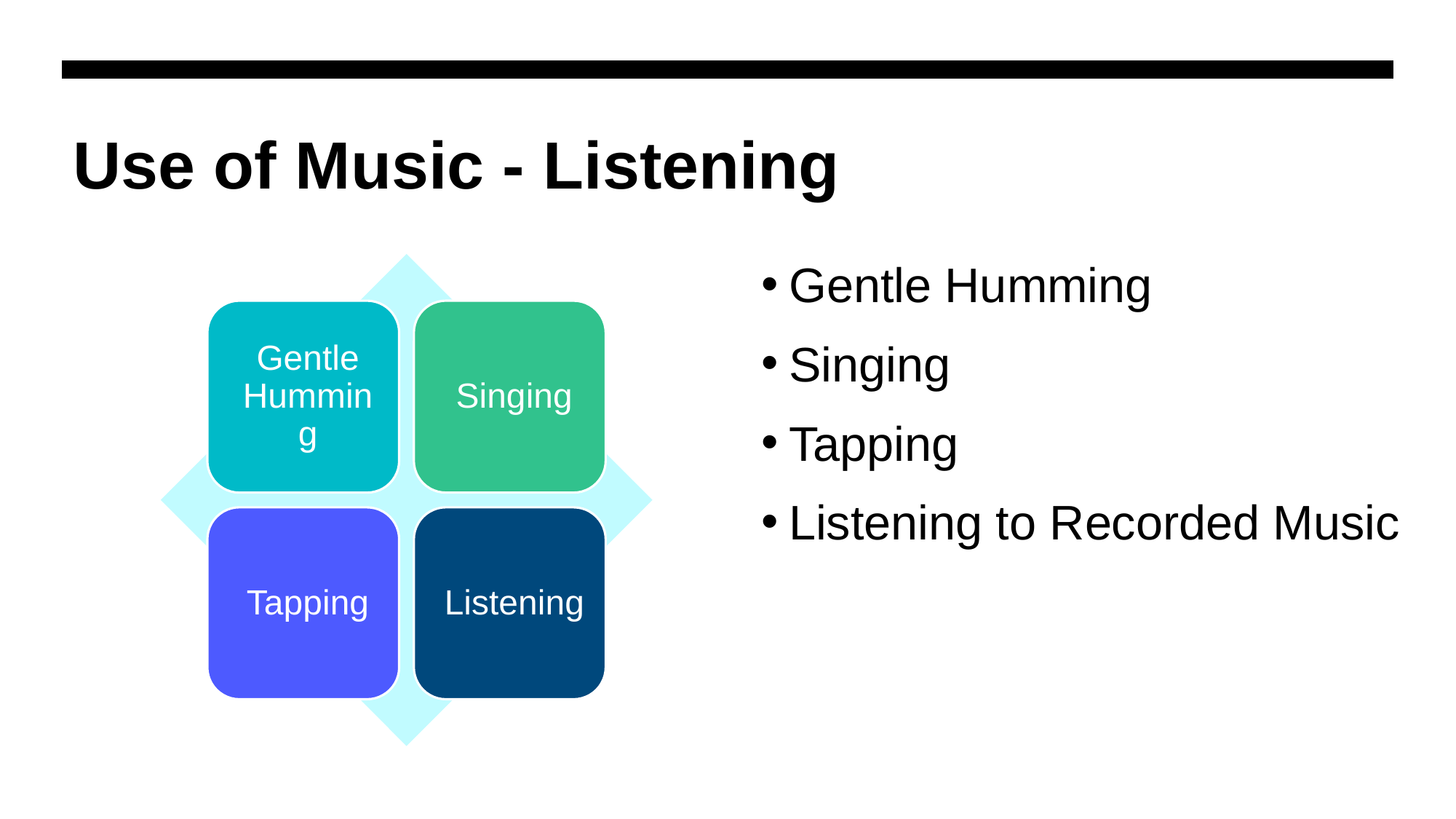

# Use of Music - Listening
Gentle Humming
Singing
Tapping
Listening to Recorded Music
Gentle Humming
Singing
Tapping
Listening